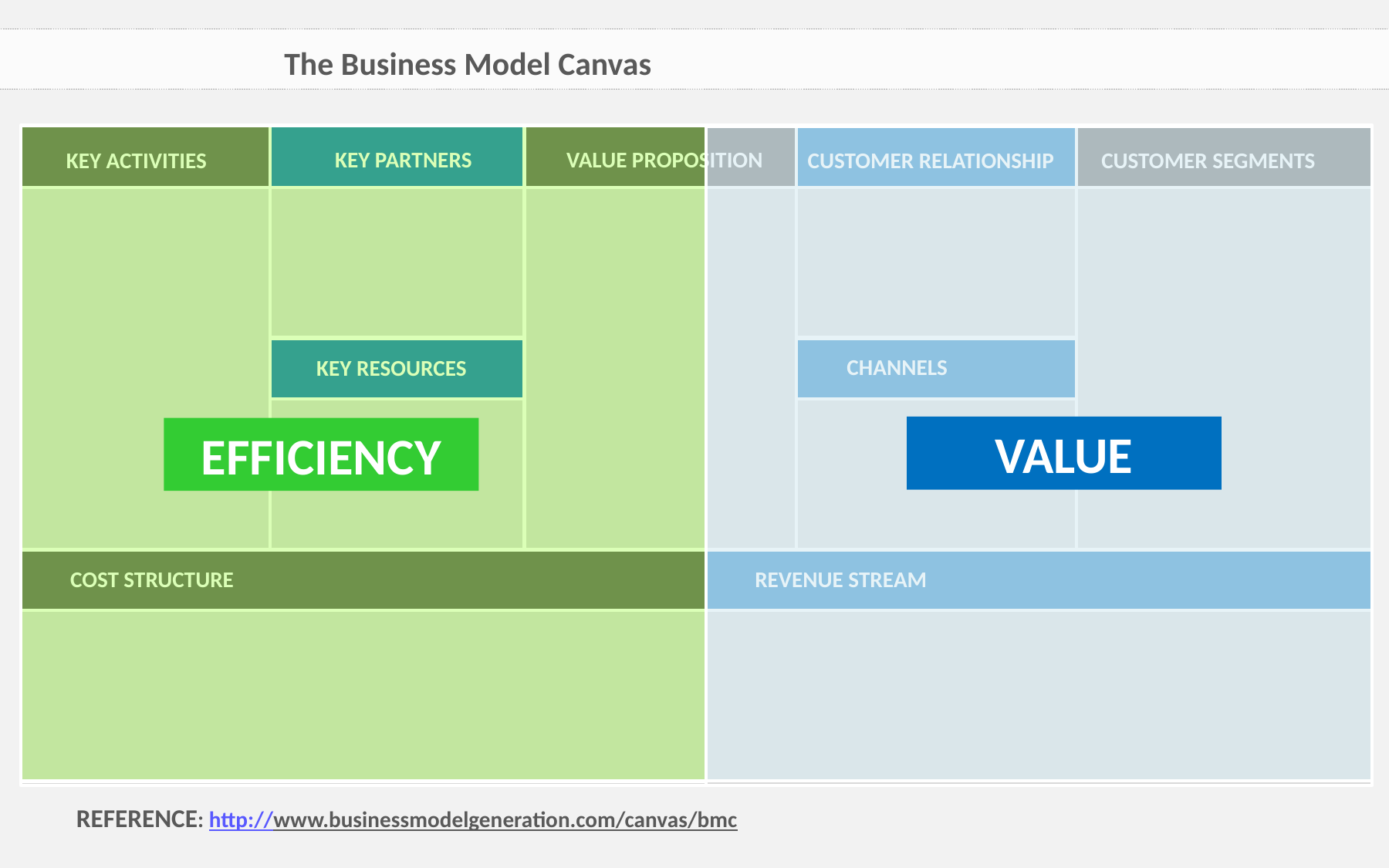

The Business Model Canvas

KEY PARTNERS
VALUE PROPOSITION
CUSTOMER SEGMENTS
KEY ACTIVITIES
CUSTOMER RELATIONSHIP

CHANNELS
KEY RESOURCES

COST STRUCTURE
REVENUE STREAM

VALUE
EFFICIENCY
REFERENCE: http://www.businessmodelgeneration.com/canvas/bmc